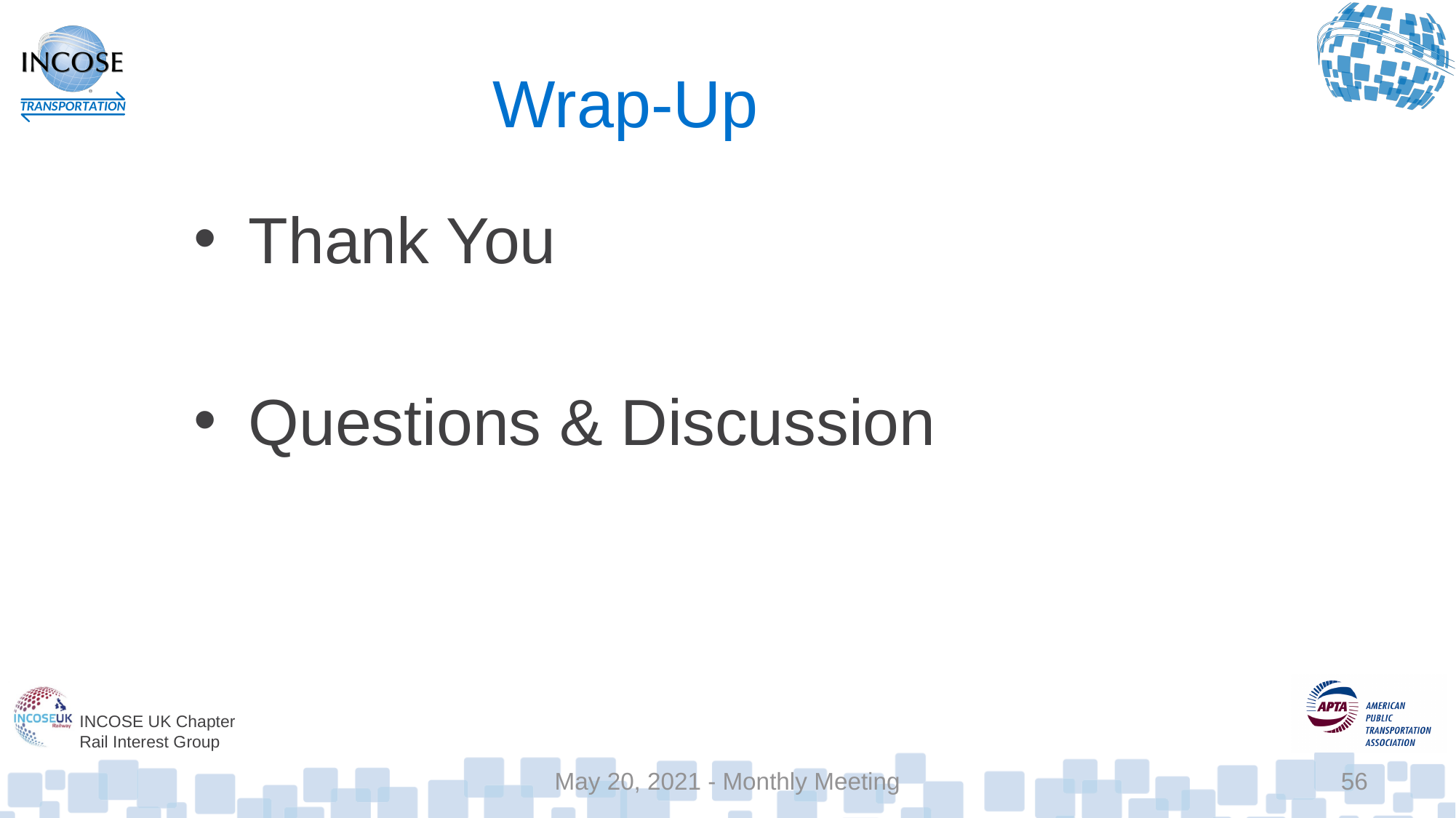

# Wrap-Up
Thank You

Questions & Discussion
May 20, 2021 - Monthly Meeting
56